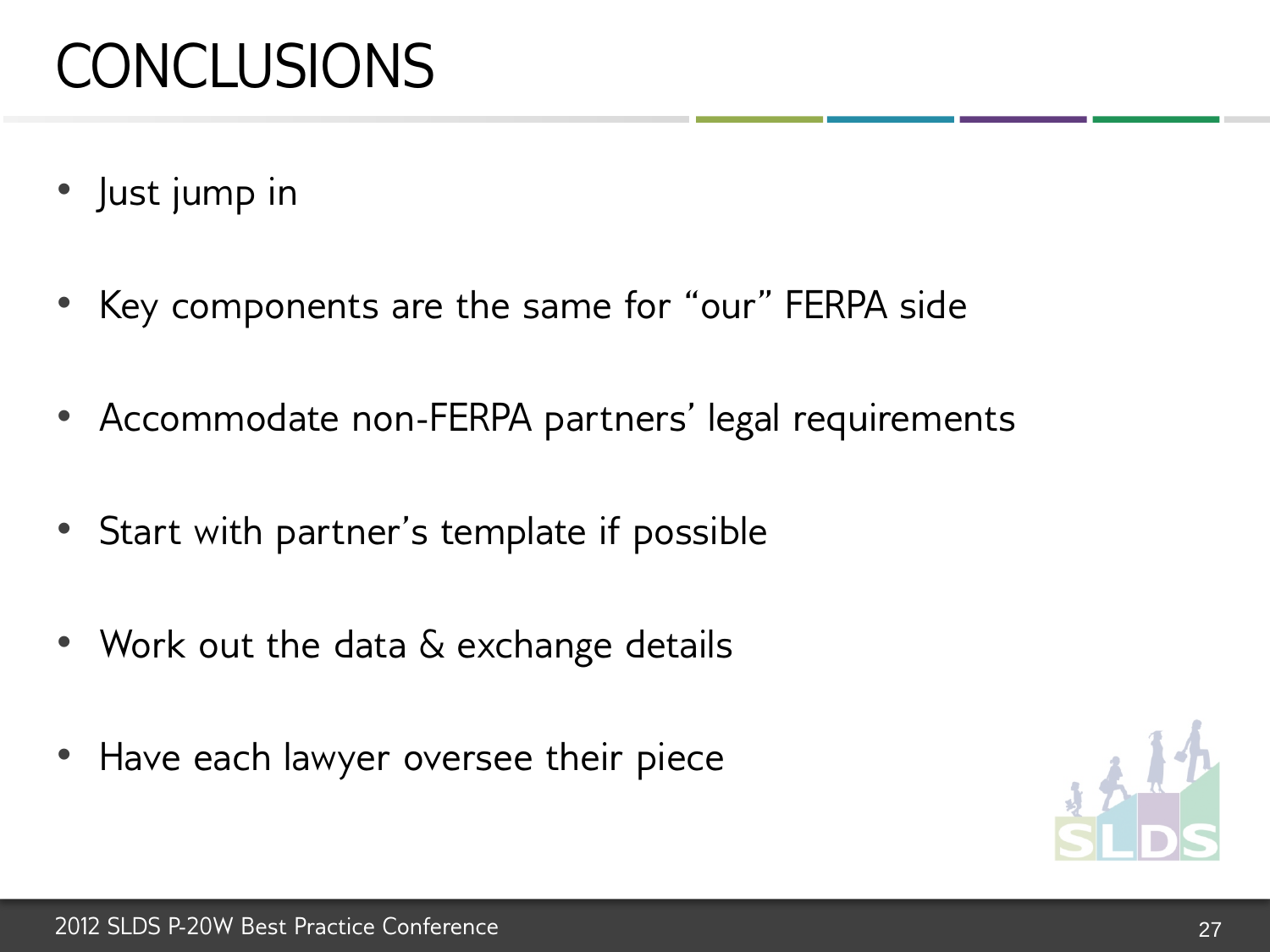

# Conclusions
Just jump in

Key components are the same for “our” FERPA side

Accommodate non-FERPA partners’ legal requirements

Start with partner’s template if possible

Work out the data & exchange details

Have each lawyer oversee their piece
27